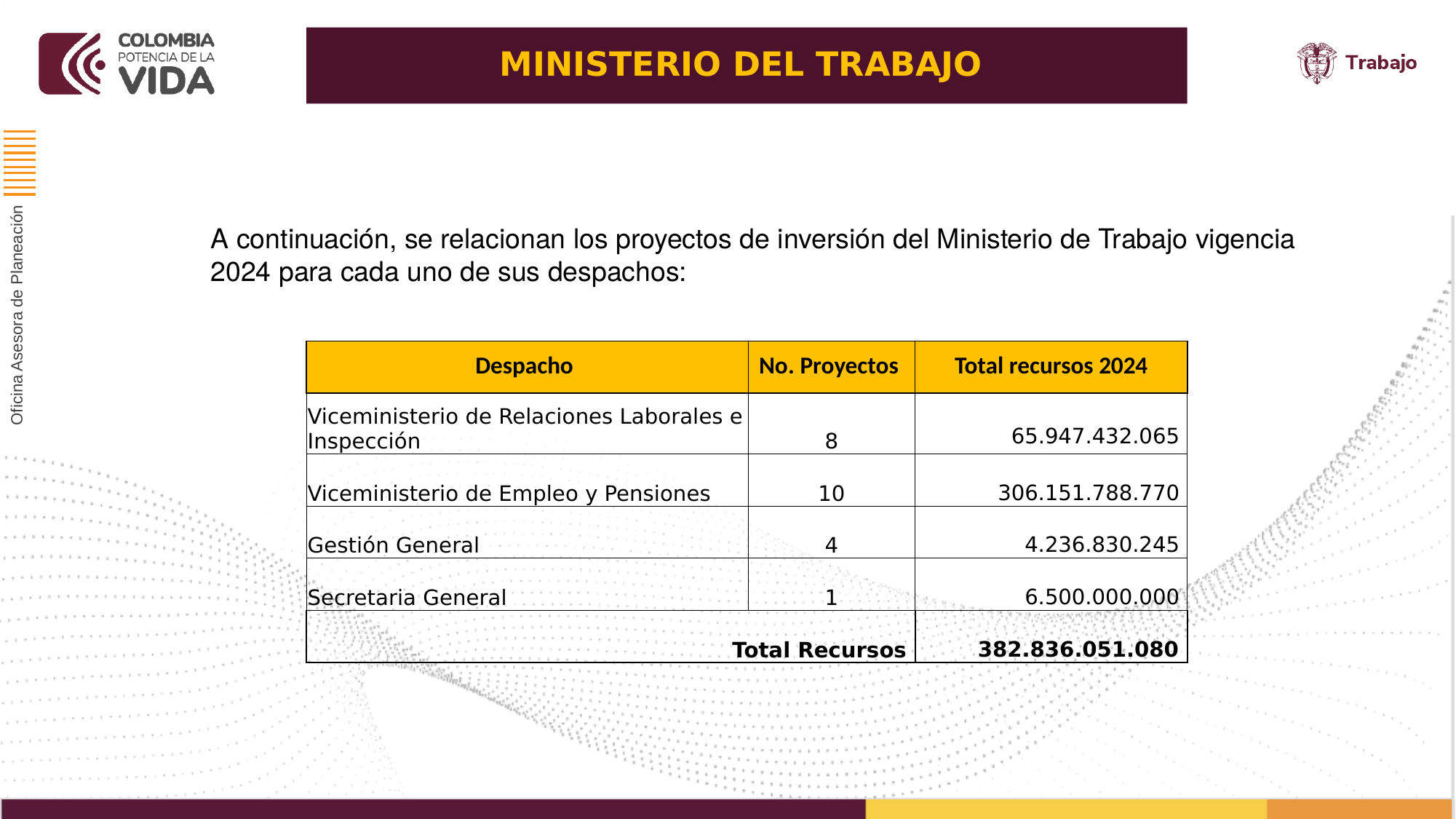

MINISTERIO DEL TRABAJO
A continuación, se relacionan los proyectos de inversión del Ministerio de Trabajo vigencia  2024 para cada uno de sus despachos:

| Despacho | No. Proyectos | Total recursos 2024 |
| --- | --- | --- |
| Viceministerio de Relaciones Laborales e Inspección | 8 | 65.947.432.065 |
| Viceministerio de Empleo y Pensiones | 10 | 306.151.788.770 |
| Gestión General | 4 | 4.236.830.245 |
| Secretaria General | 1 | 6.500.000.000 |
| Total Recursos |  | 382.836.051.080 |